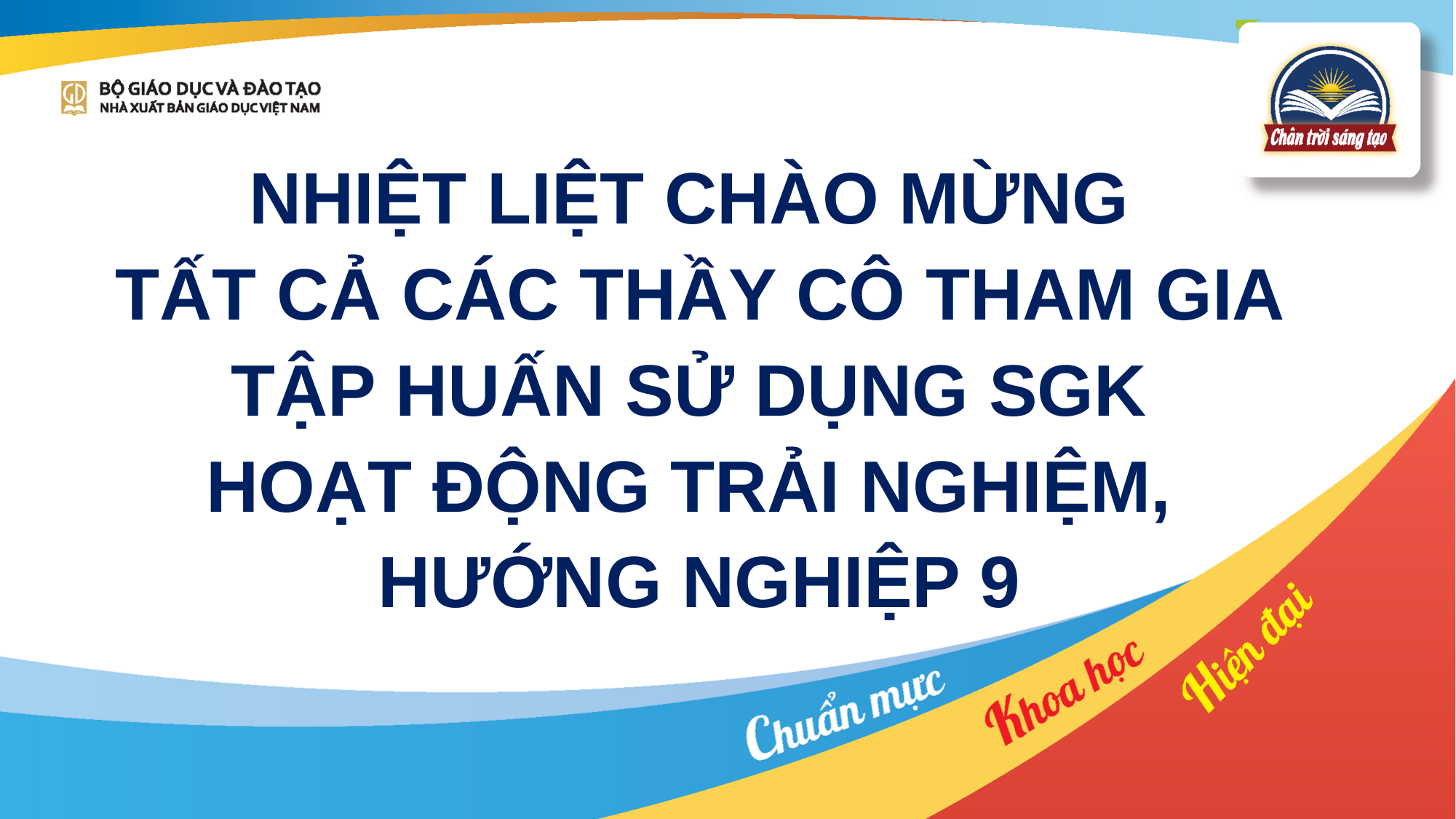

# NHIỆT LIỆT CHÀO MỪNG TẤT CẢ CÁC THẦY CÔ THAM GIA TẬP HUẤN SỬ DỤNG SGK HOẠT ĐỘNG TRẢI NGHIỆM, HƯỚNG NGHIỆP 9